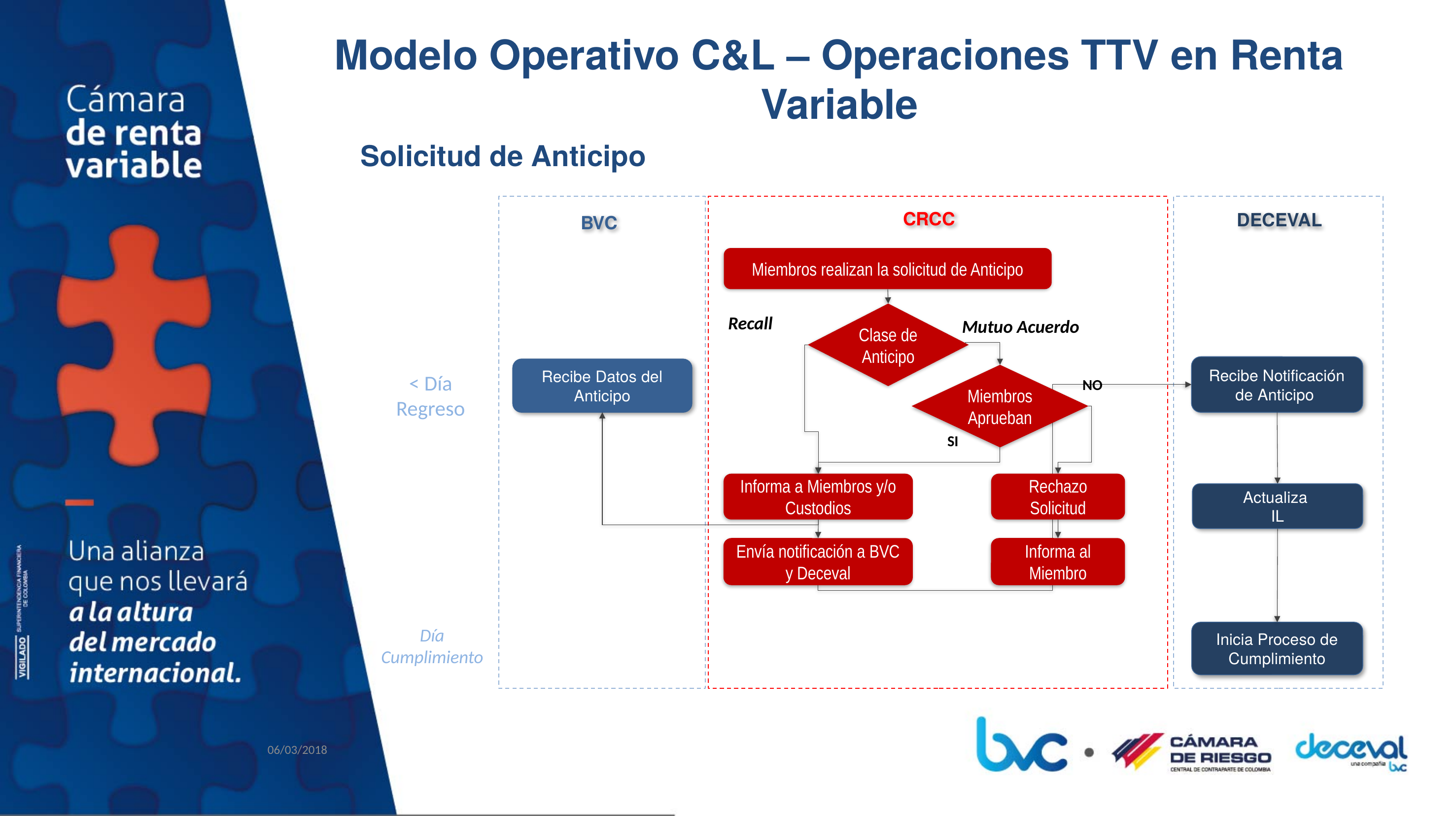

# Modelo Operativo C&L – Operaciones TTV en Renta Variable
Solicitud de Anticipo

CRCC
DECEVAL
BVC
Miembros realizan la solicitud de Anticipo
Clase de Anticipo
Recall
Mutuo Acuerdo
Recibe Notificación de Anticipo
Recibe Datos del Anticipo
Miembros Aprueban
< Día Regreso
NO
SI
Informa a Miembros y/o
Custodios
Rechazo Solicitud
Actualiza
IL
Envía notificación a BVC y Deceval
Informa al Miembro
Día
Cumplimiento

Inicia Proceso de Cumplimiento
06/03/2018